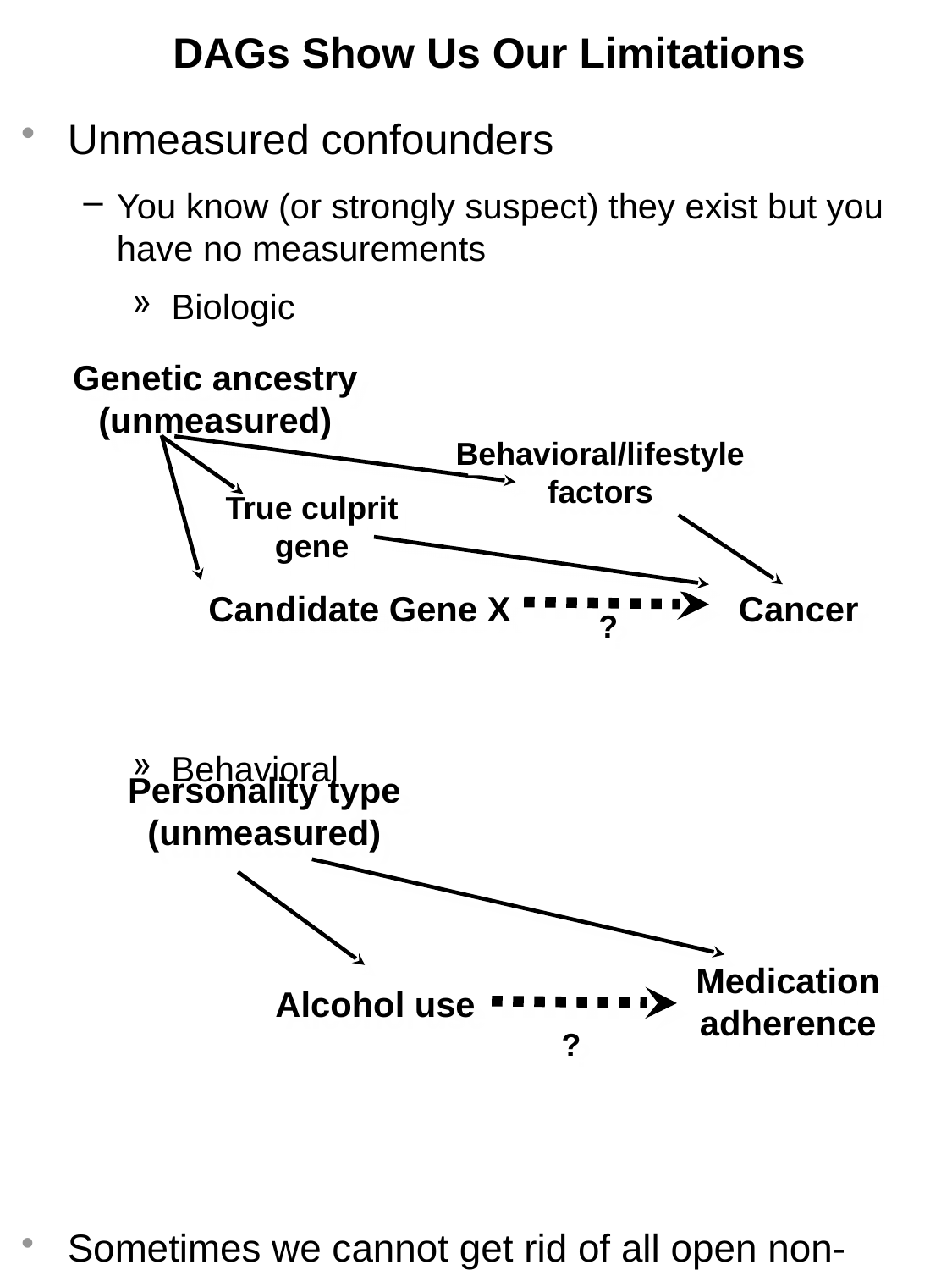

# DAGs Show Us Our Limitations
Unmeasured confounders
You know (or strongly suspect) they exist but you have no measurements
Biologic

Behavioral

Sometimes we cannot get rid of all open non-causal confounding paths = “residual confounding”
Genetic ancestry (unmeasured)
Behavioral/lifestyle factors

True culprit gene

Candidate Gene X
Cancer
?

Personality type (unmeasured)

Medication adherence
Alcohol use

?